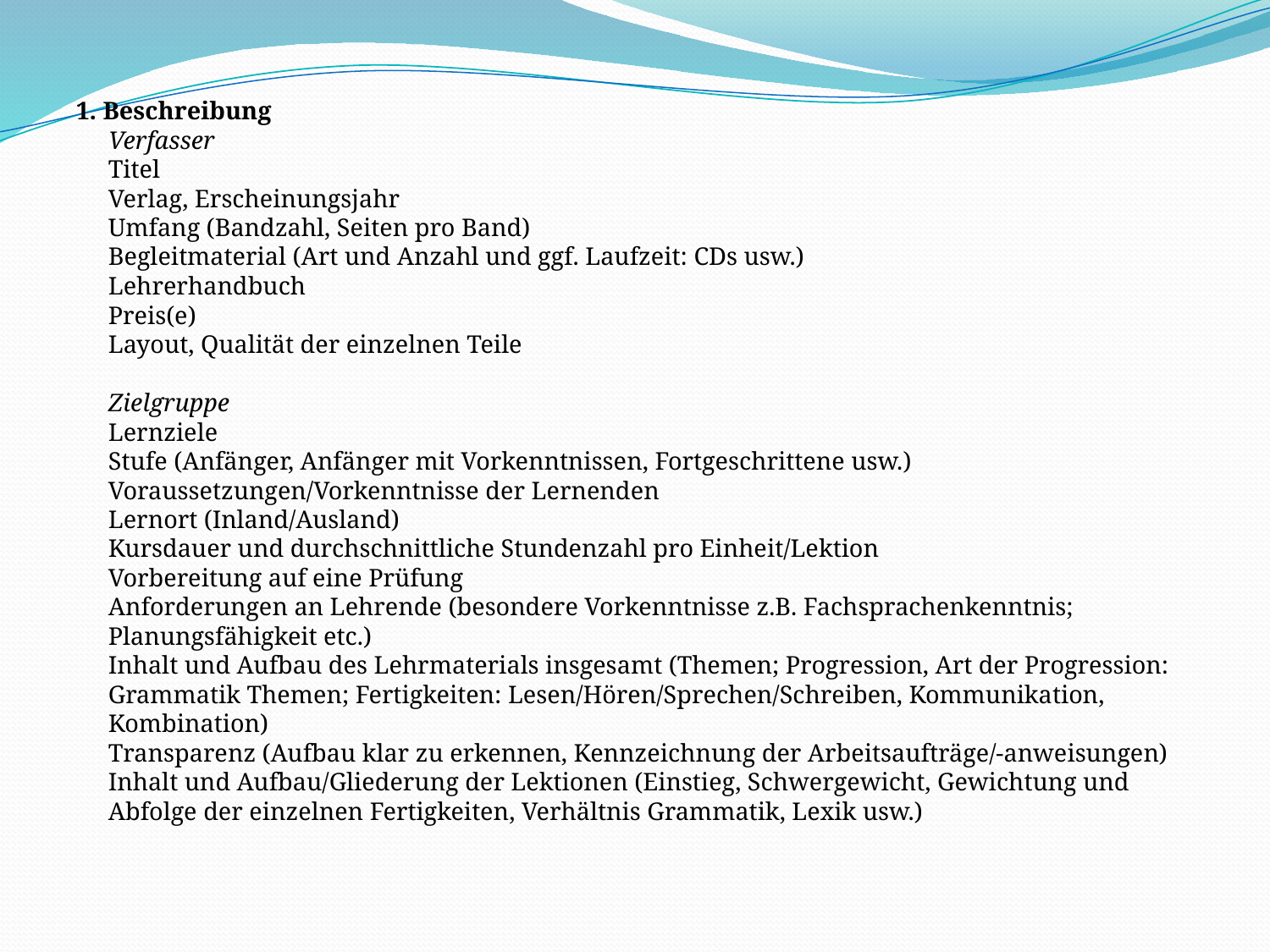

1. Beschreibung
Verfasser
Titel
Verlag, Erscheinungsjahr
Umfang (Bandzahl, Seiten pro Band)
Begleitmaterial (Art und Anzahl und ggf. Laufzeit: CDs usw.)
Lehrerhandbuch
Preis(e)
Layout, Qualität der einzelnen Teile
Zielgruppe
Lernziele
Stufe (Anfänger, Anfänger mit Vorkenntnissen, Fortgeschrittene usw.)
Voraussetzungen/Vorkenntnisse der Lernenden
Lernort (Inland/Ausland)
Kursdauer und durchschnittliche Stundenzahl pro Einheit/Lektion
Vorbereitung auf eine Prüfung
Anforderungen an Lehrende (besondere Vorkenntnisse z.B. Fachsprachenkenntnis; Planungsfähigkeit etc.)
Inhalt und Aufbau des Lehrmaterials insgesamt (Themen; Progression, Art der Progression: Grammatik Themen; Fertigkeiten: Lesen/Hören/Sprechen/Schreiben, Kommunikation, Kombination)
Transparenz (Aufbau klar zu erkennen, Kennzeichnung der Arbeitsaufträge/-anweisungen)
Inhalt und Aufbau/Gliederung der Lektionen (Einstieg, Schwergewicht, Gewichtung und Abfolge der einzelnen Fertigkeiten, Verhältnis Grammatik, Lexik usw.)